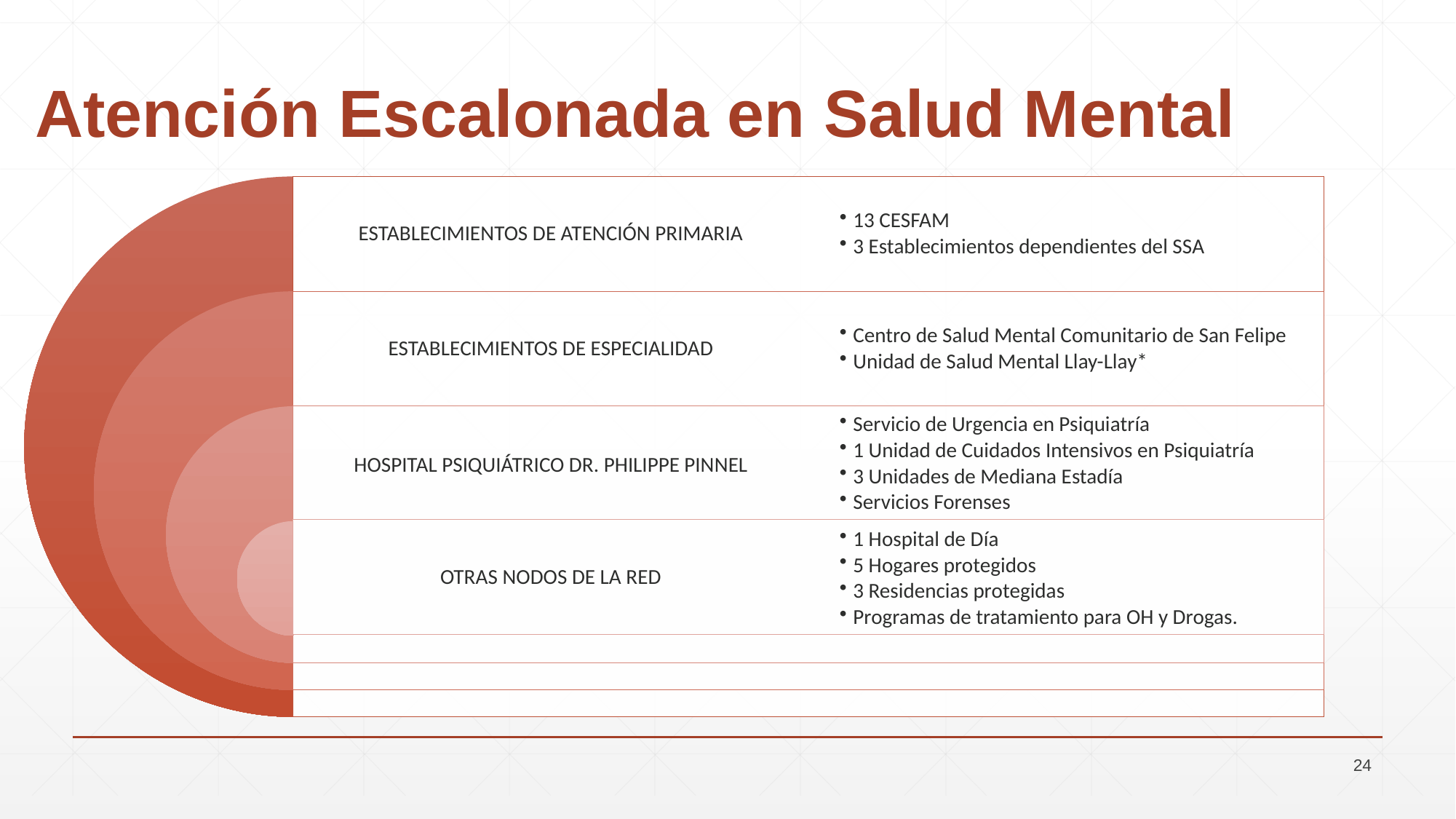

# Atención Escalonada en Salud Mental
ESTABLECIMIENTOS DE ATENCIÓN PRIMARIA
ESTABLECIMIENTOS DE ESPECIALIDAD
HOSPITAL PSIQUIÁTRICO DR. PHILIPPE PINNEL
OTRAS NODOS DE LA RED
13 CESFAM
3 Establecimientos dependientes del SSA
Centro de Salud Mental Comunitario de San Felipe
Unidad de Salud Mental Llay-Llay*
Servicio de Urgencia en Psiquiatría
1 Unidad de Cuidados Intensivos en Psiquiatría
3 Unidades de Mediana Estadía
Servicios Forenses
1 Hospital de Día
5 Hogares protegidos
3 Residencias protegidas
Programas de tratamiento para OH y Drogas.
24